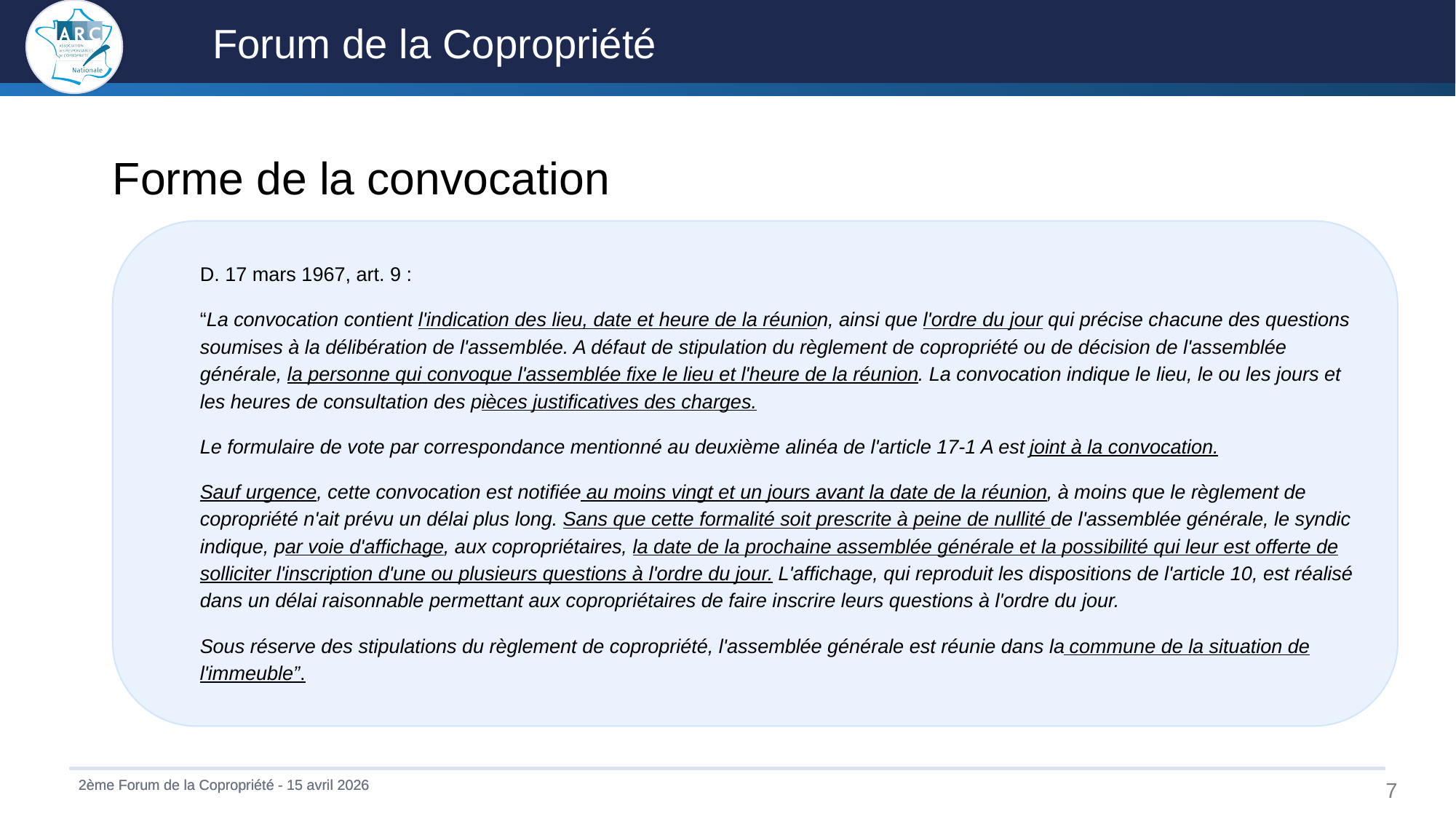

Forme de la convocation

D. 17 mars 1967, art. 9 :
“La convocation contient l'indication des lieu, date et heure de la réunion, ainsi que l'ordre du jour qui précise chacune des questions soumises à la délibération de l'assemblée. A défaut de stipulation du règlement de copropriété ou de décision de l'assemblée générale, la personne qui convoque l'assemblée fixe le lieu et l'heure de la réunion. La convocation indique le lieu, le ou les jours et les heures de consultation des pièces justificatives des charges.
Le formulaire de vote par correspondance mentionné au deuxième alinéa de l'article 17-1 A est joint à la convocation.
Sauf urgence, cette convocation est notifiée au moins vingt et un jours avant la date de la réunion, à moins que le règlement de copropriété n'ait prévu un délai plus long. Sans que cette formalité soit prescrite à peine de nullité de l'assemblée générale, le syndic indique, par voie d'affichage, aux copropriétaires, la date de la prochaine assemblée générale et la possibilité qui leur est offerte de solliciter l'inscription d'une ou plusieurs questions à l'ordre du jour. L'affichage, qui reproduit les dispositions de l'article 10, est réalisé dans un délai raisonnable permettant aux copropriétaires de faire inscrire leurs questions à l'ordre du jour.
Sous réserve des stipulations du règlement de copropriété, l'assemblée générale est réunie dans la commune de la situation de l'immeuble”.